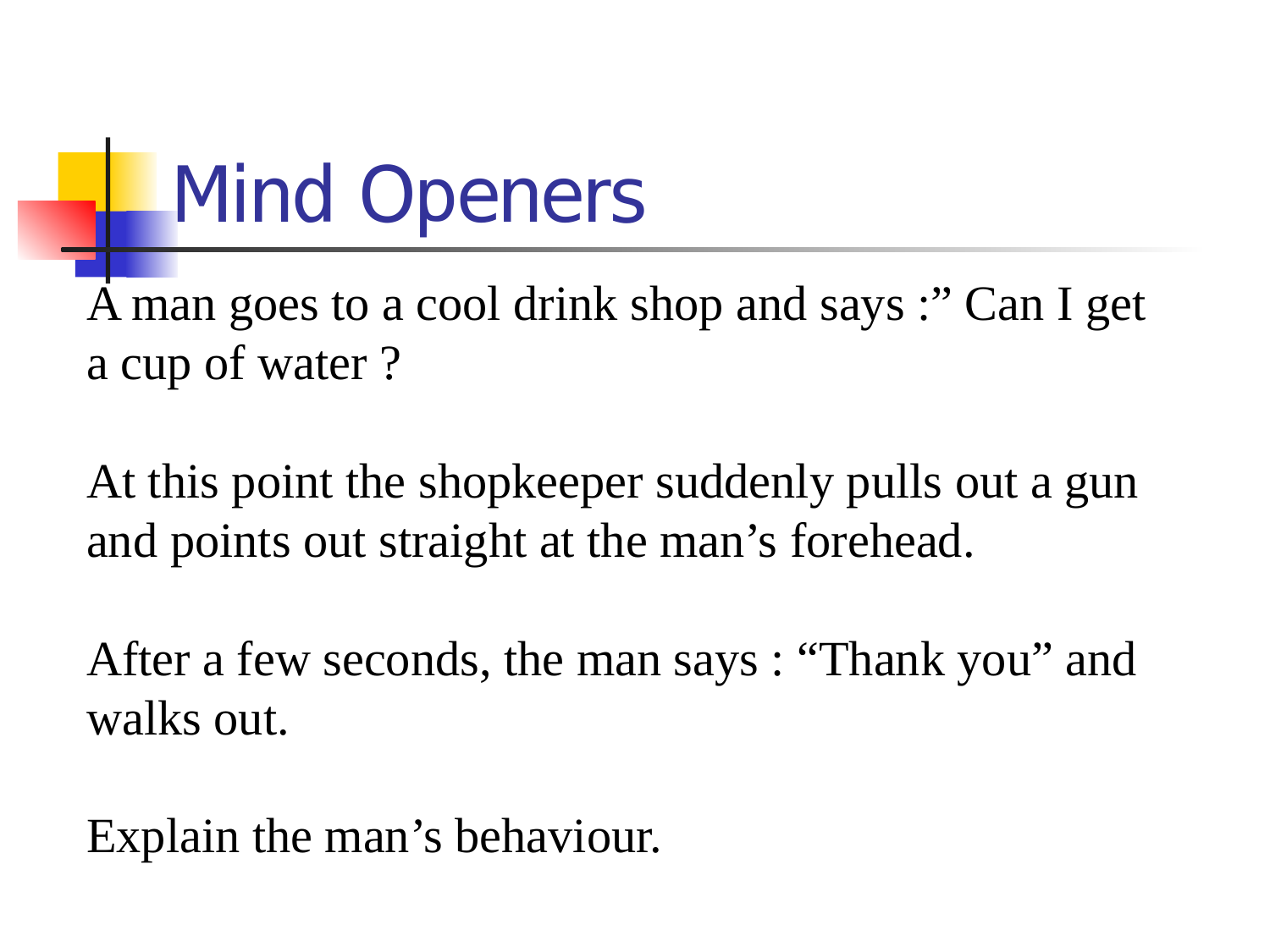

# Mind Openers
A man goes to a cool drink shop and says :” Can I get a cup of water ?

At this point the shopkeeper suddenly pulls out a gun and points out straight at the man’s forehead.

After a few seconds, the man says : “Thank you” and walks out.

Explain the man’s behaviour.